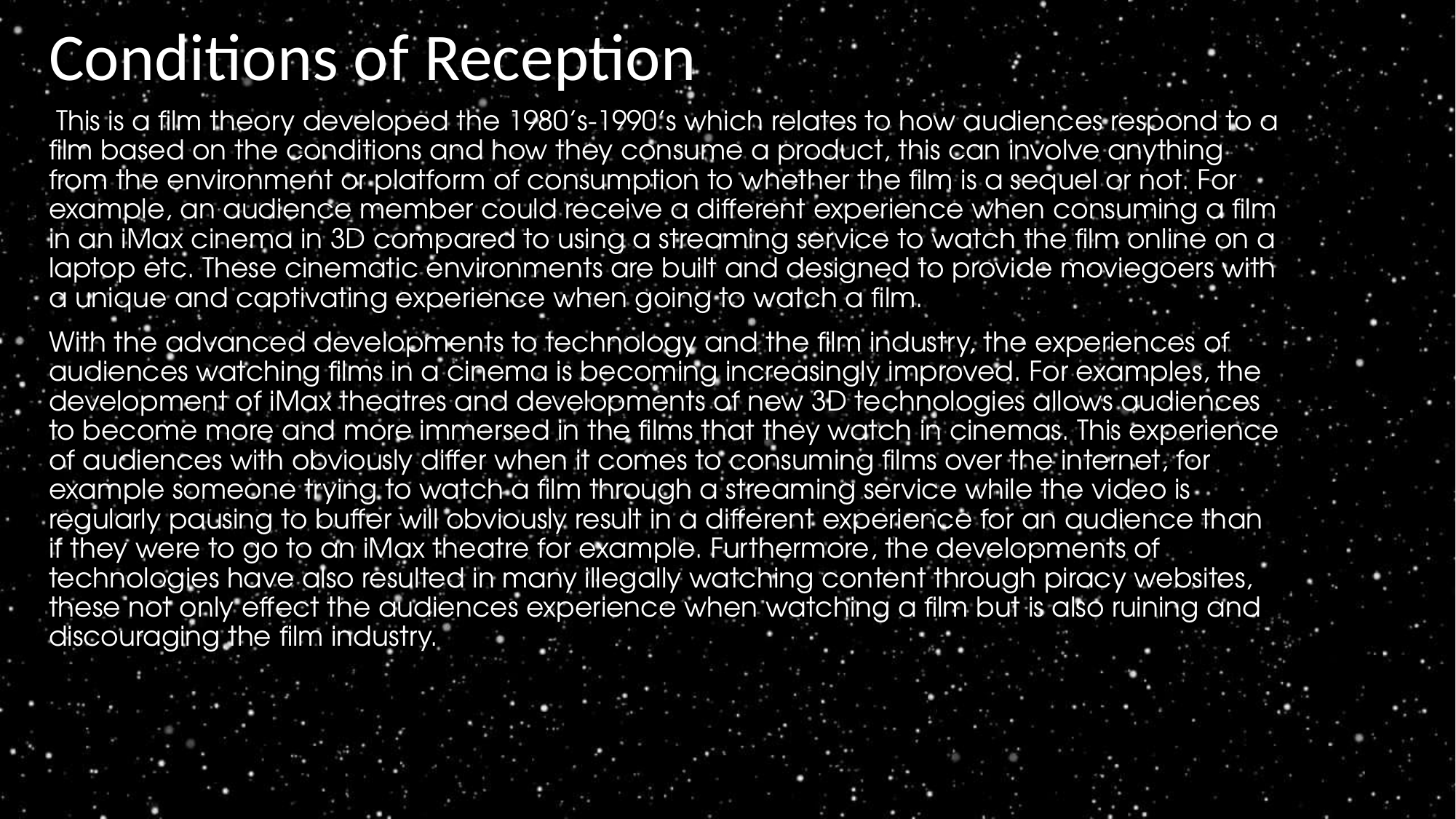

# Conditions of Reception
 This is a film theory developed the 1980’s-1990’s which relates to how audiences respond to a film based on the conditions and how they consume a product, this can involve anything from the environment or platform of consumption to whether the film is a sequel or not. For example, an audience member could receive a different experience when consuming a film in an iMax cinema in 3D compared to using a streaming service to watch the film online on a laptop etc. These cinematic environments are built and designed to provide moviegoers with a unique and captivating experience when going to watch a film.
With the advanced developments to technology and the film industry, the experiences of audiences watching films in a cinema is becoming increasingly improved. For examples, the development of iMax theatres and developments of new 3D technologies allows audiences to become more and more immersed in the films that they watch in cinemas. This experience of audiences with obviously differ when it comes to consuming films over the internet, for example someone trying to watch a film through a streaming service while the video is regularly pausing to buffer will obviously result in a different experience for an audience than if they were to go to an iMax theatre for example. Furthermore, the developments of technologies have also resulted in many illegally watching content through piracy websites, these not only effect the audiences experience when watching a film but is also ruining and discouraging the film industry.